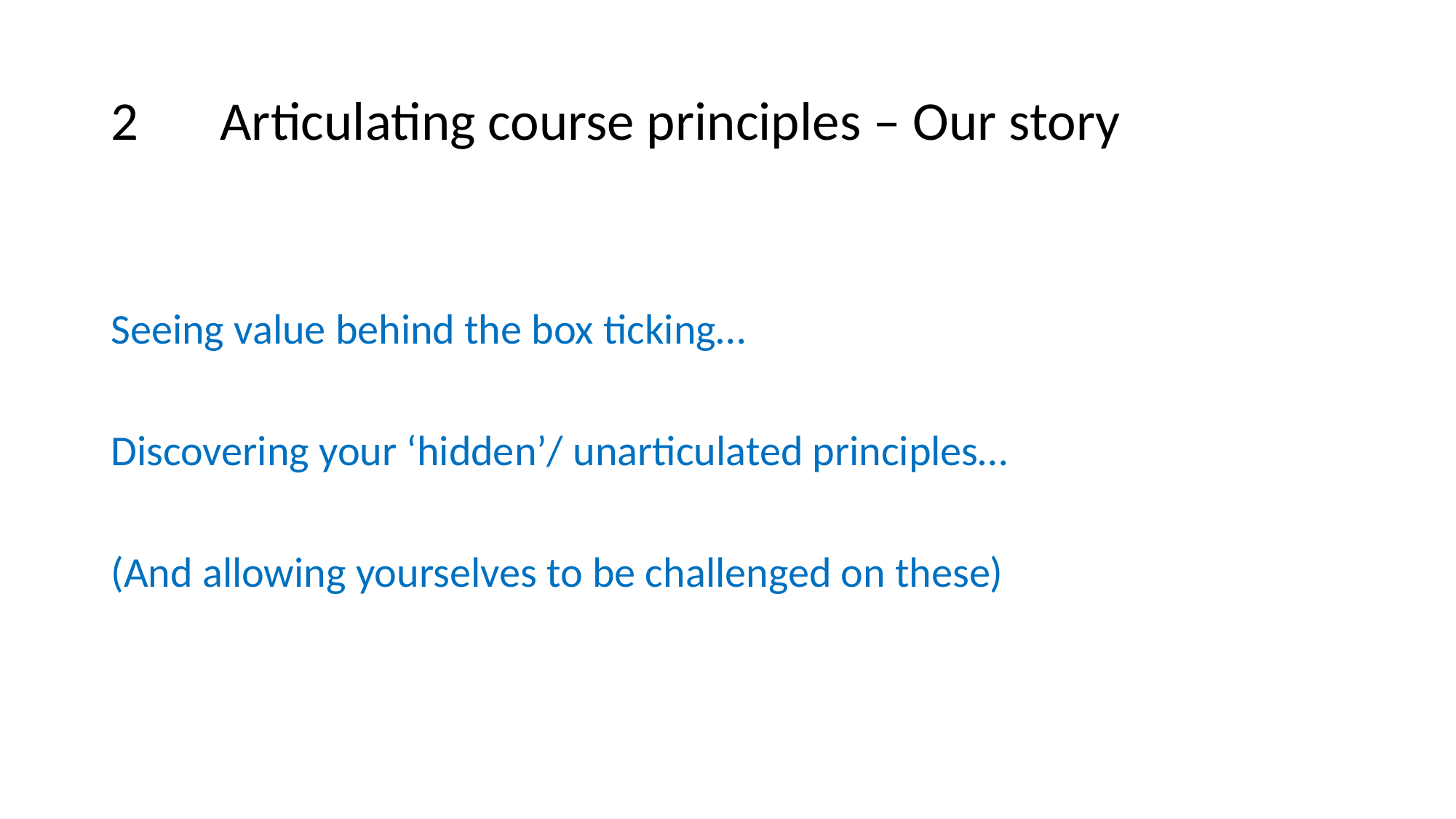

# 2	Articulating course principles – Our story
Seeing value behind the box ticking…

Discovering your ‘hidden’/ unarticulated principles…

(And allowing yourselves to be challenged on these)